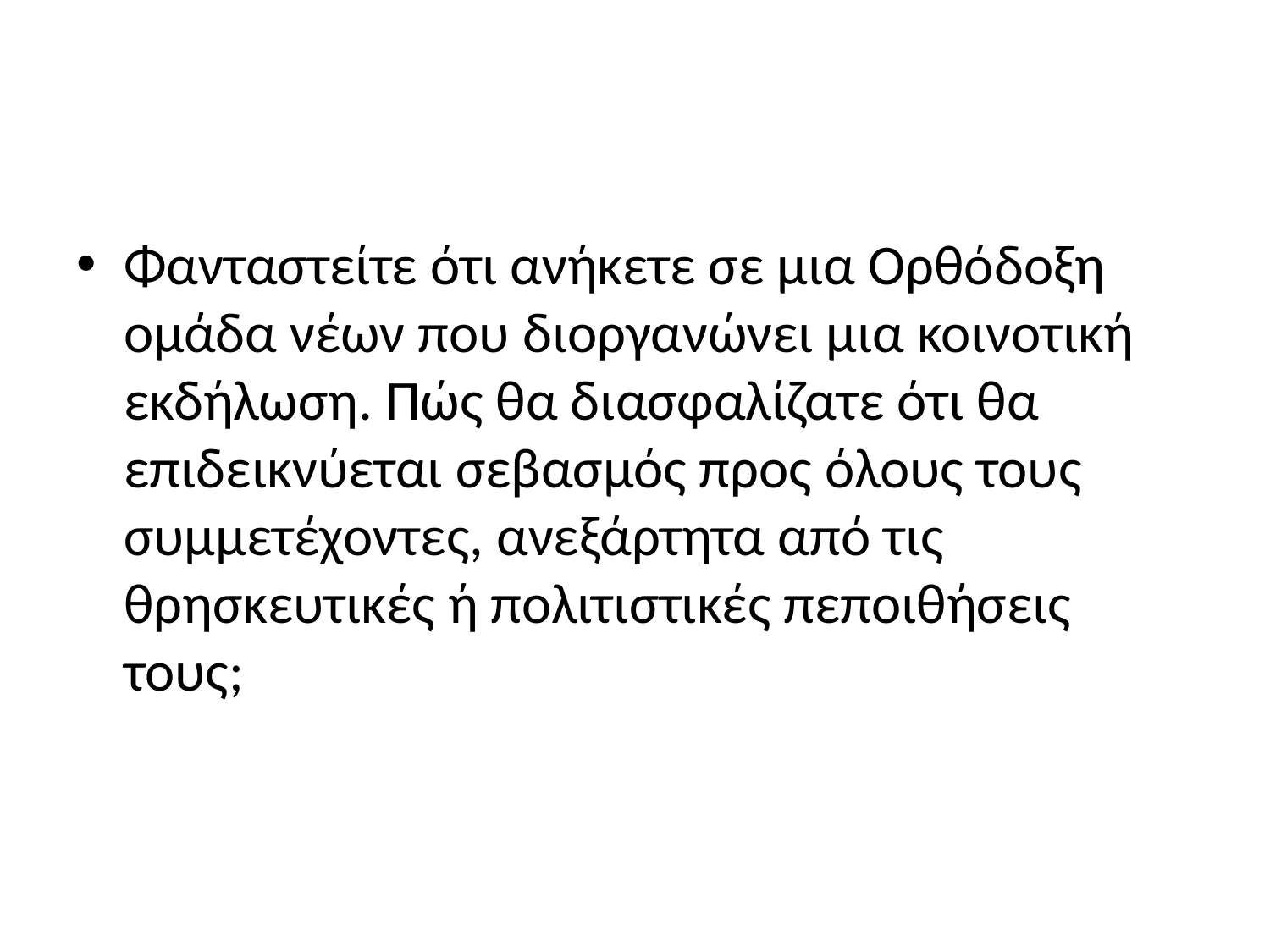

Φανταστείτε ότι ανήκετε σε μια Ορθόδοξη ομάδα νέων που διοργανώνει μια κοινοτική εκδήλωση. Πώς θα διασφαλίζατε ότι θα επιδεικνύεται σεβασμός προς όλους τους συμμετέχοντες, ανεξάρτητα από τις θρησκευτικές ή πολιτιστικές πεποιθήσεις τους;